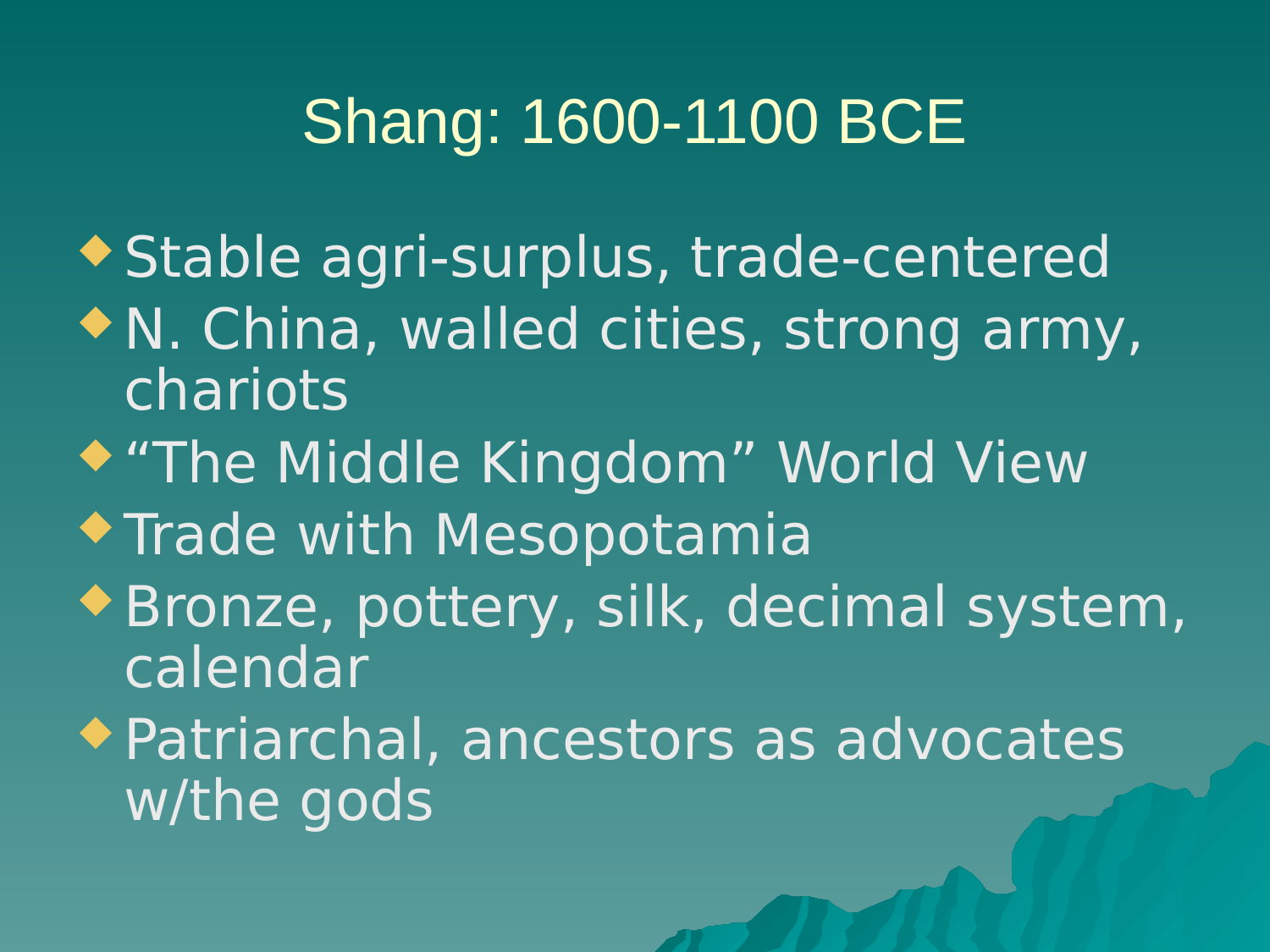

# Shang: 1600-1100 BCE
Stable agri-surplus, trade-centered
N. China, walled cities, strong army, chariots
“The Middle Kingdom” World View
Trade with Mesopotamia
Bronze, pottery, silk, decimal system, calendar
Patriarchal, ancestors as advocates w/the gods